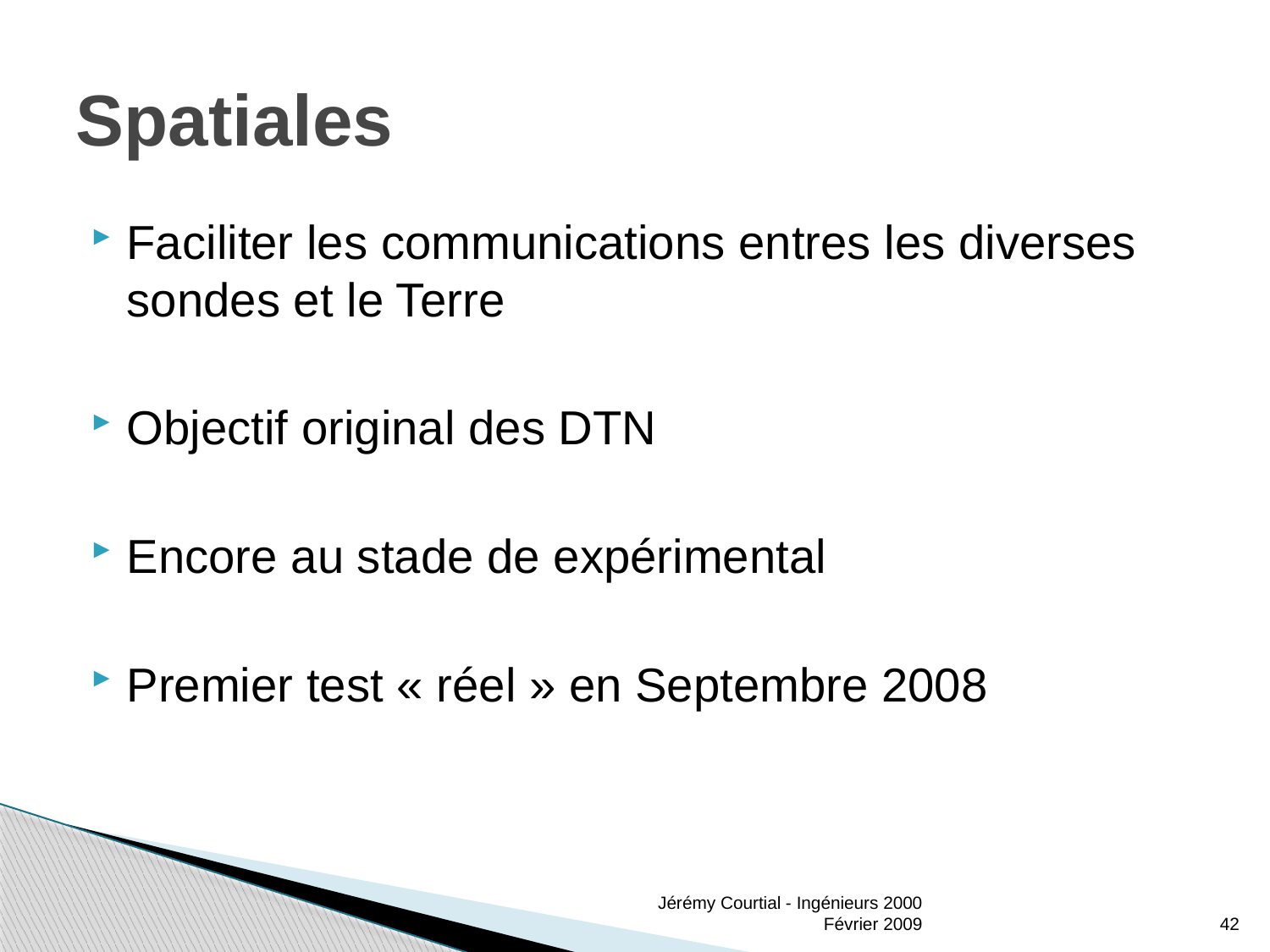

# Spatiales
Faciliter les communications entres les diverses sondes et le Terre

Objectif original des DTN

Encore au stade de expérimental

Premier test « réel » en Septembre 2008
Jérémy Courtial - Ingénieurs 2000 Février 2009
42